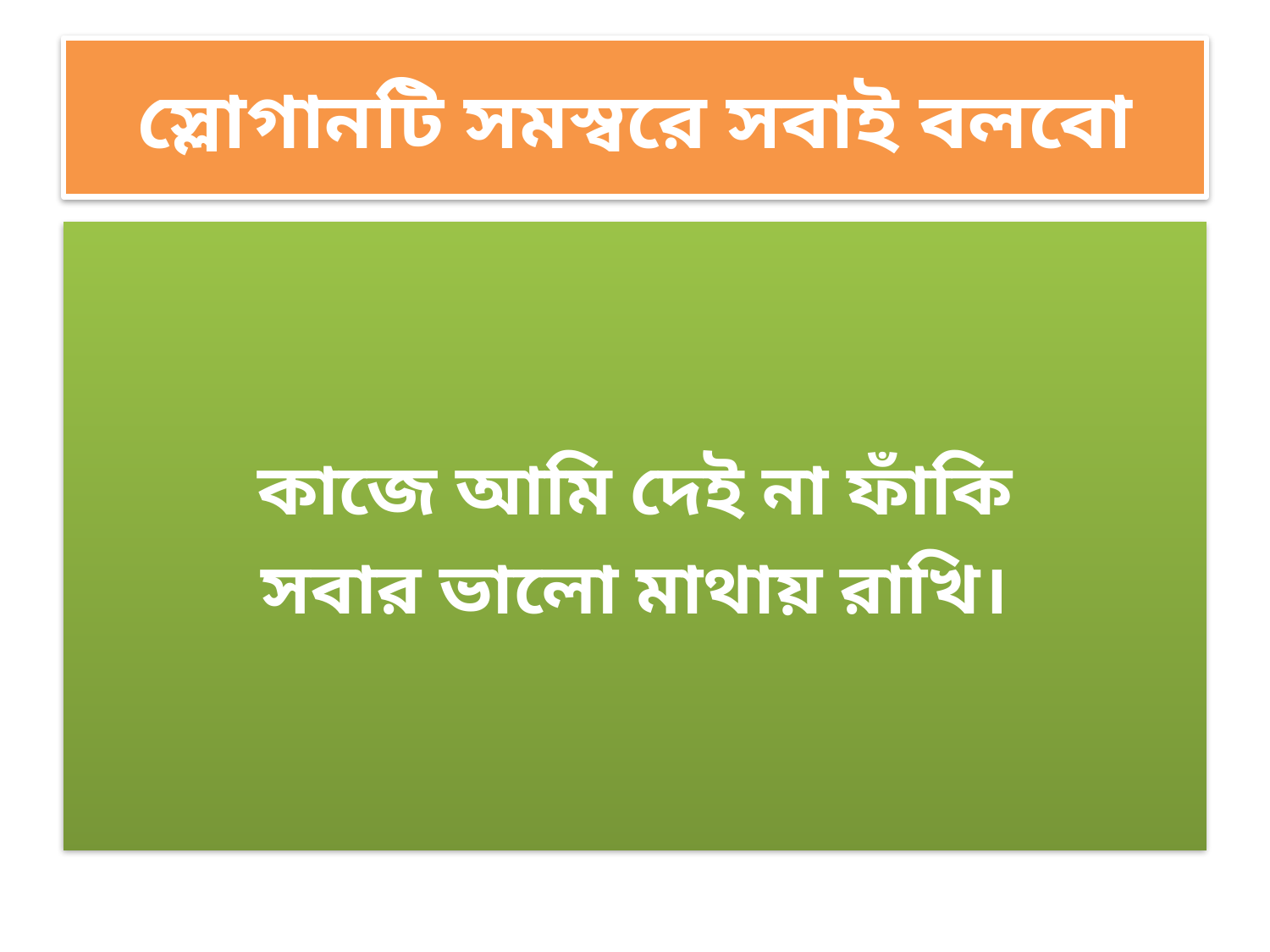

# স্লোগানটি সমস্বরে সবাই বলবো
কাজে আমি দেই না ফাঁকি
সবার ভালো মাথায় রাখি।